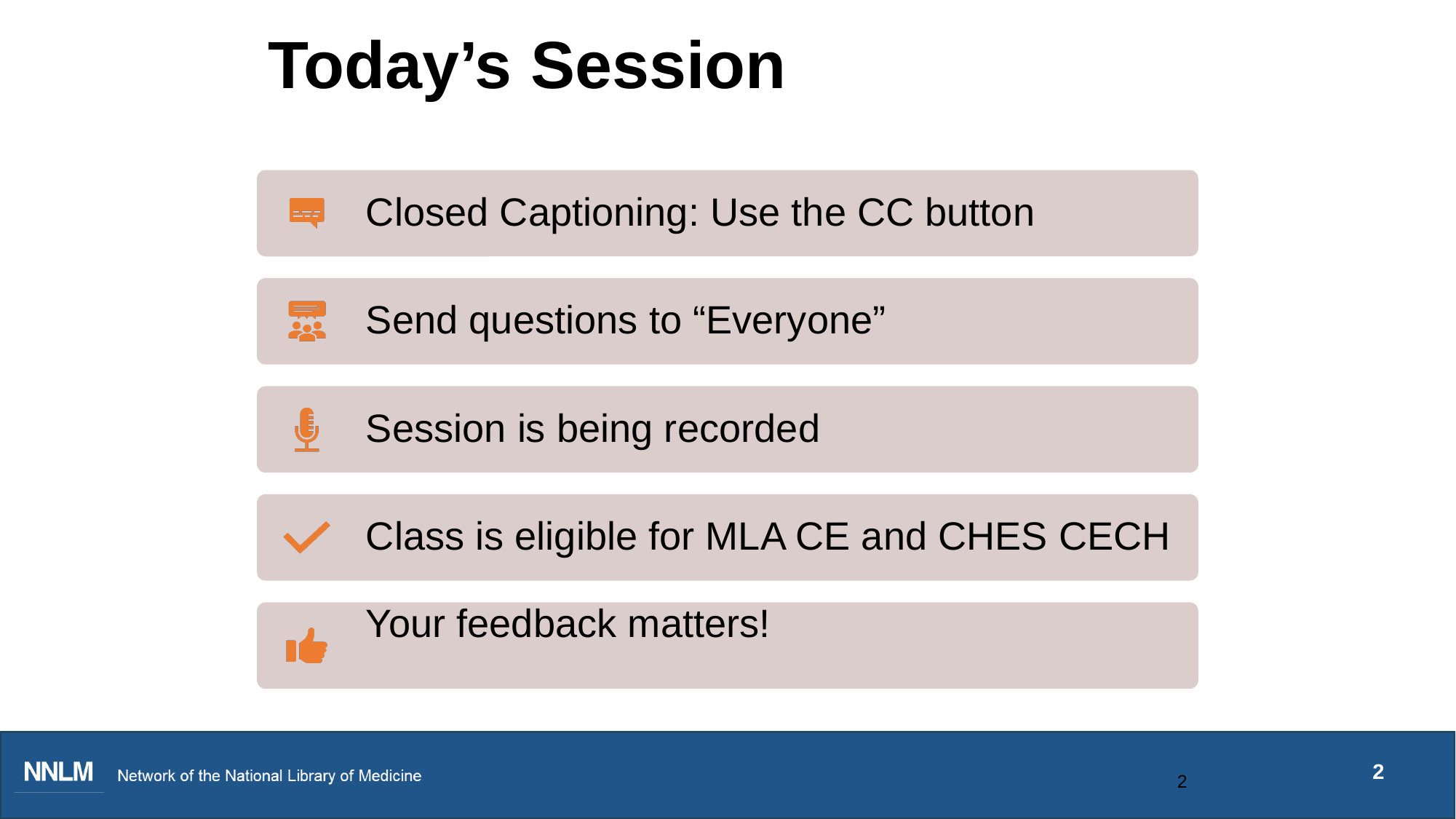

# Today’s Session
Closed Captioning: Use the CC button
Send questions to “Everyone”
Session is being recorded
Class is eligible for MLA CE and CHES CECH
Your feedback matters!
2
2